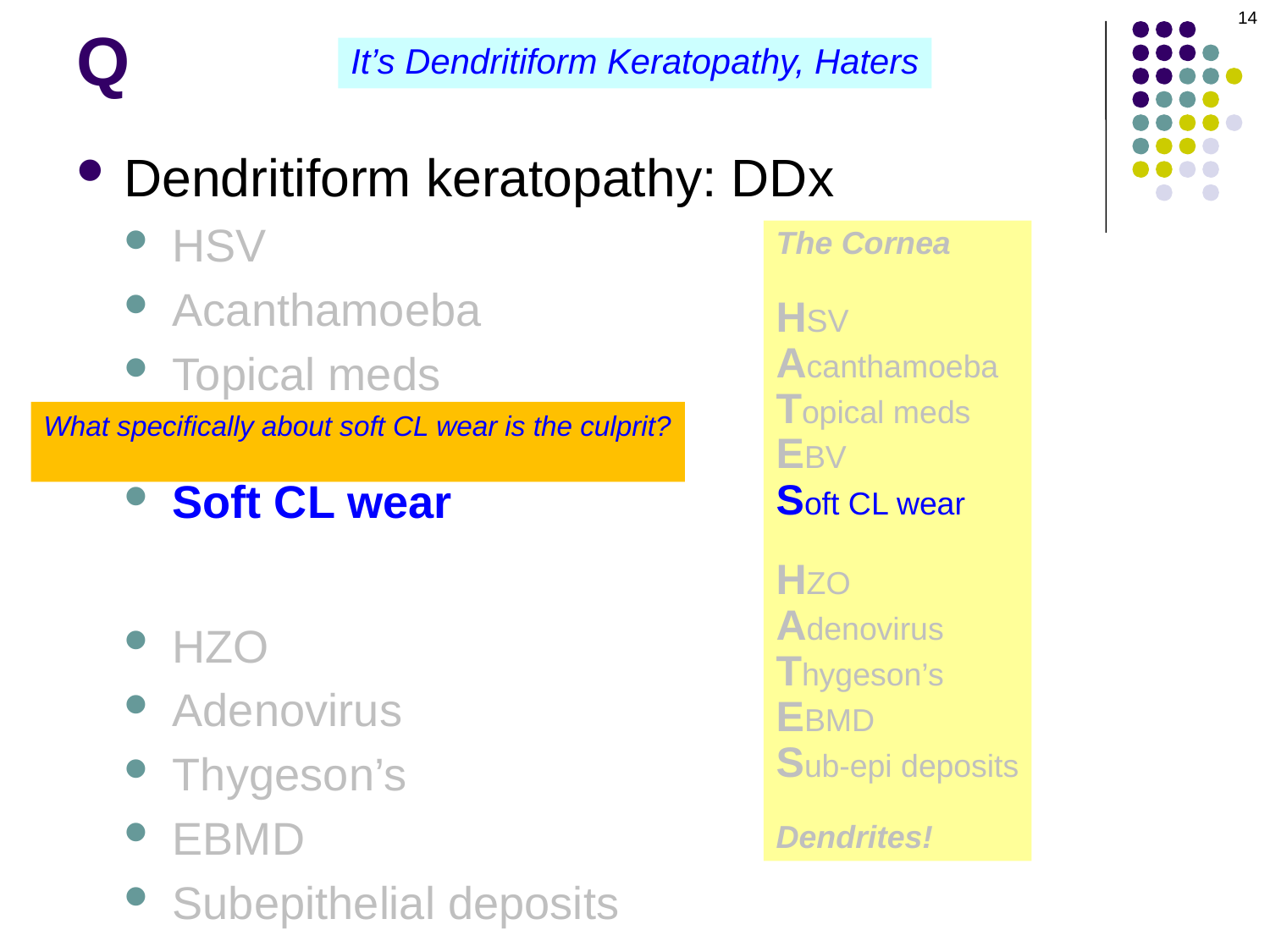

14
# Q
It’s Dendritiform Keratopathy, Haters
Dendritiform keratopathy: DDx
HSV
Acanthamoeba
Topical meds
EBV
Soft CL wear

HZO
Adenovirus
Thygeson’s
EBMD
Subepithelial deposits

The Cornea

HSV
Acanthamoeba
Topical meds
EBV
Soft CL wear

HZO
Adenovirus
Thygeson’s
EBMD
Sub-epi deposits

Dendrites!
What specifically about soft CL wear is the culprit?
The preservative thimerosal in the CL solution